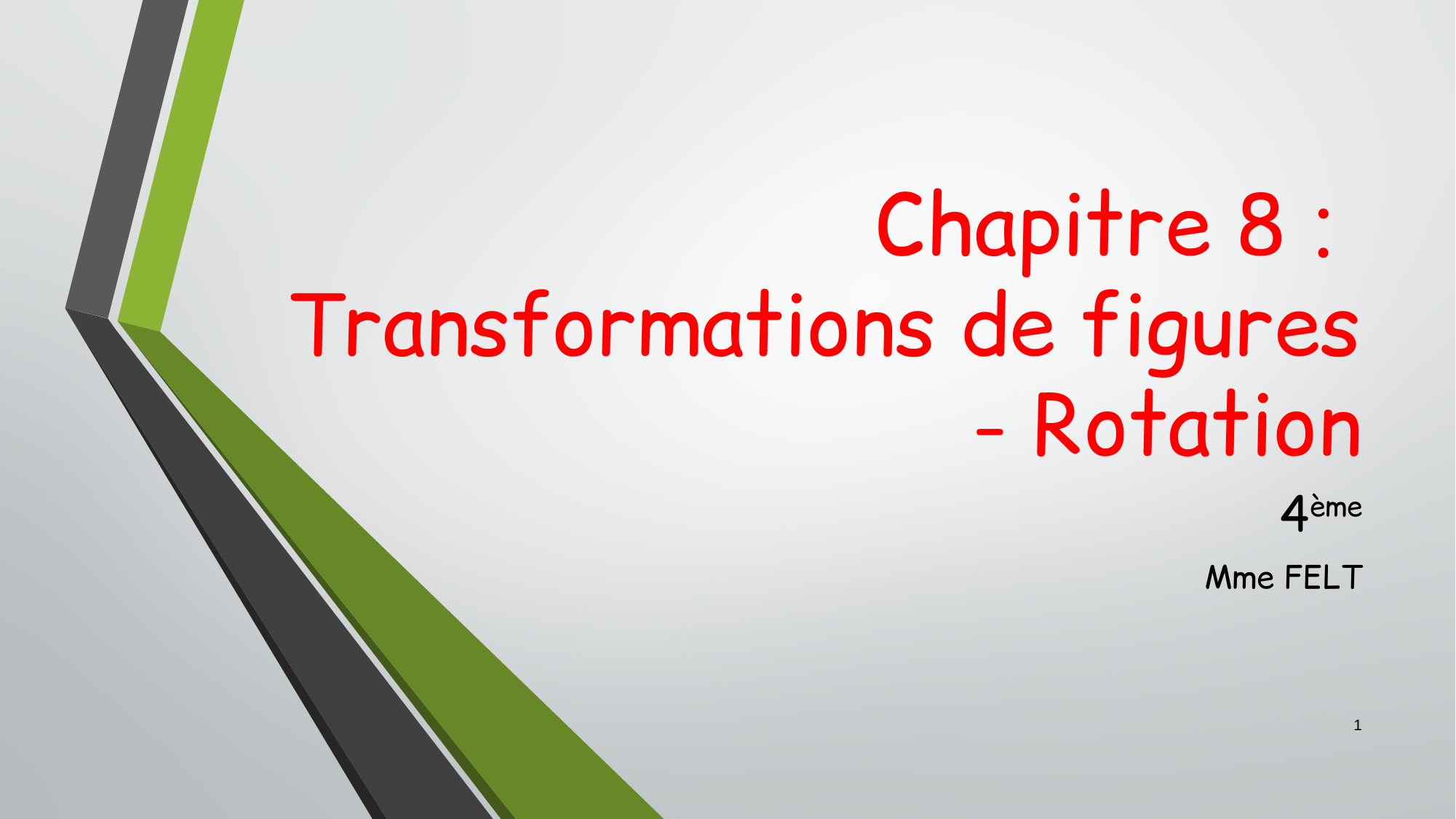

# Chapitre 8 : Transformations de figures - Rotation
4ème
Mme FELT
1